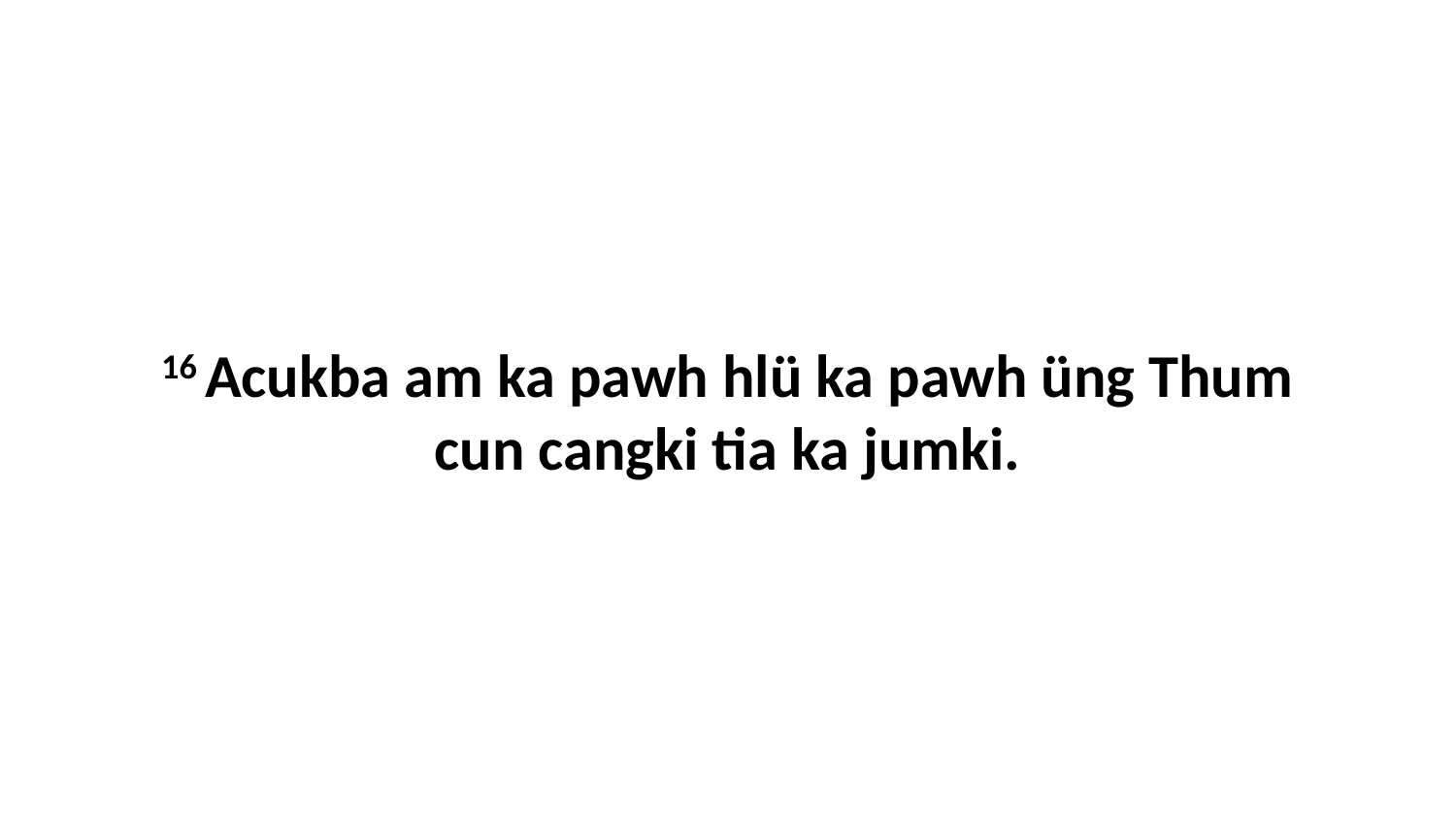

16 Acukba am ka pawh hlü ka pawh üng Thum cun cangki tia ka jumki.